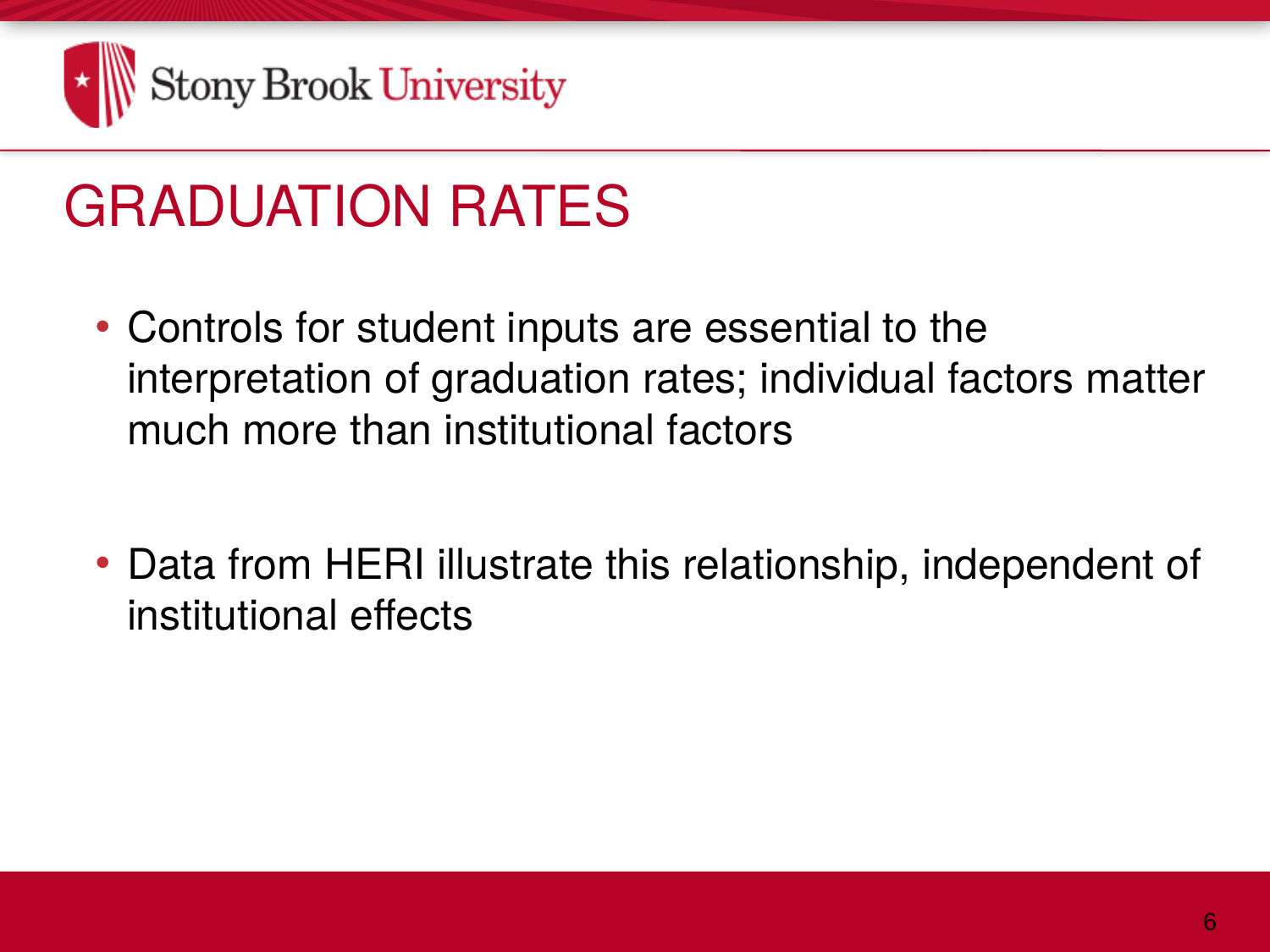

Graduation Rates
Controls for student inputs are essential to the interpretation of graduation rates; individual factors matter much more than institutional factors

Data from HERI illustrate this relationship, independent of institutional effects